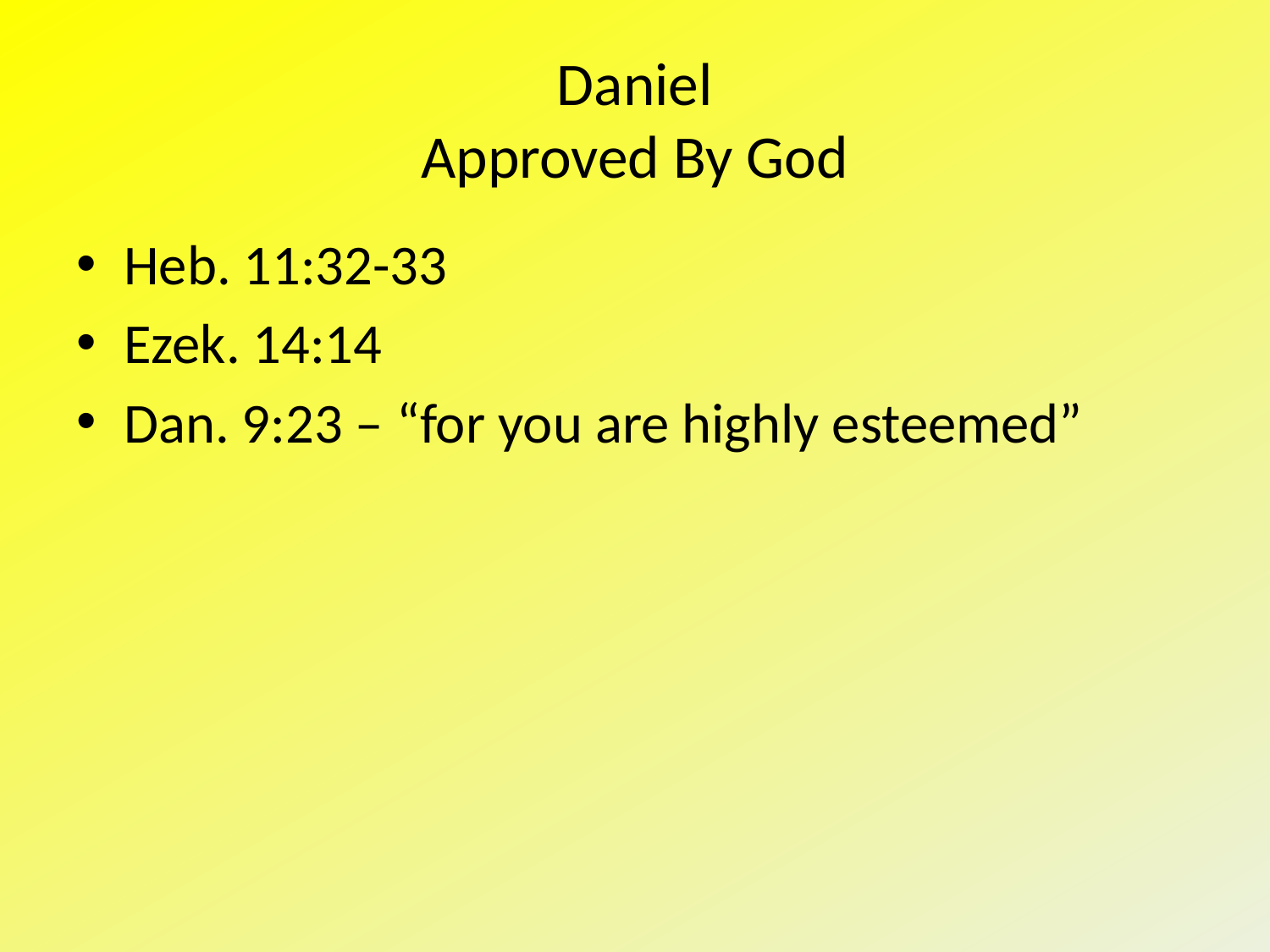

# Daniel Approved By God
Heb. 11:32-33
Ezek. 14:14
Dan. 9:23 – “for you are highly esteemed”